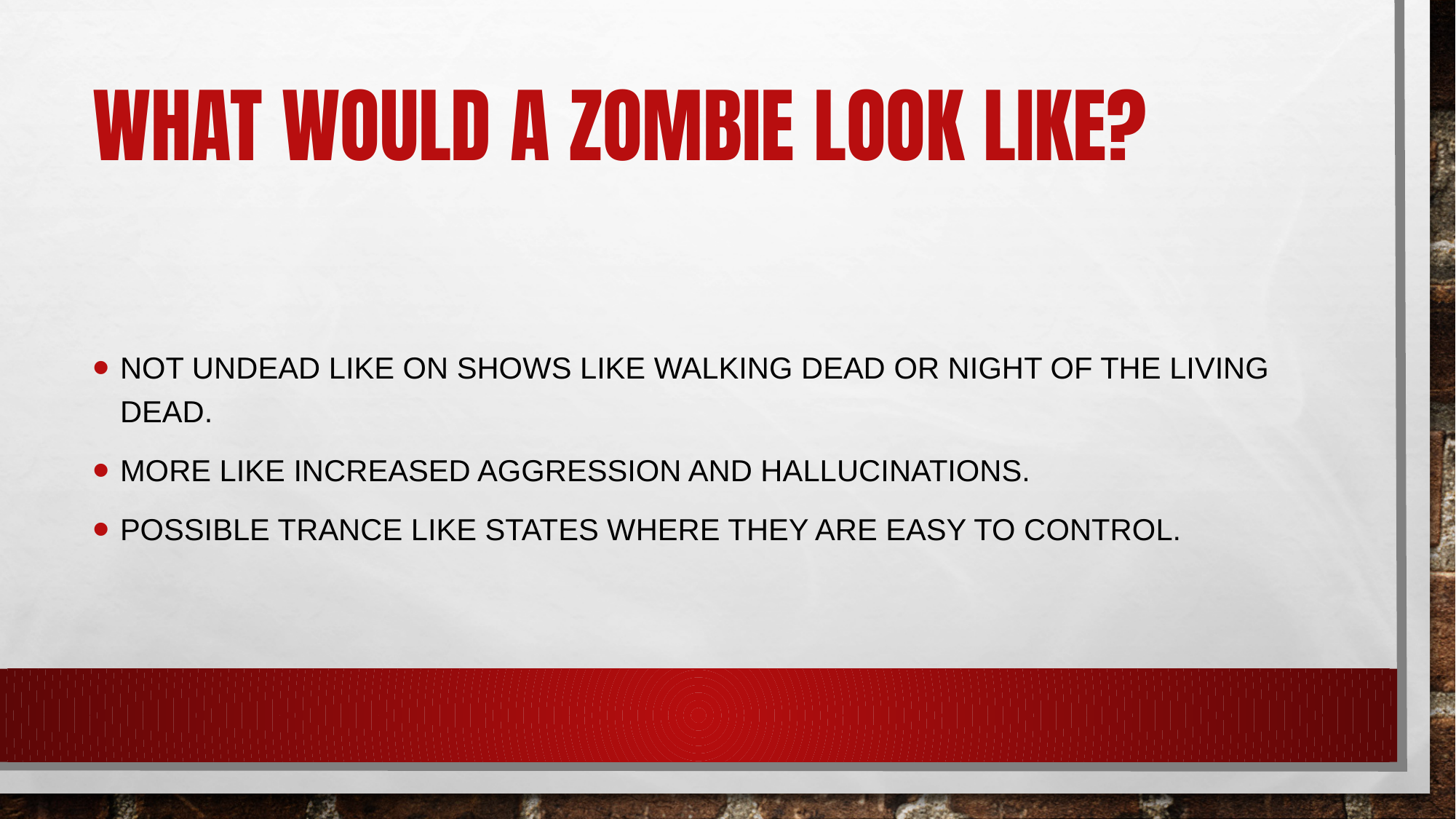

# What would a zombie look like?
Not Undead like on shows like walking dead or night of the living dead.
More like increased aggression and hallucinations.
Possible trance like states where they are easy to control.